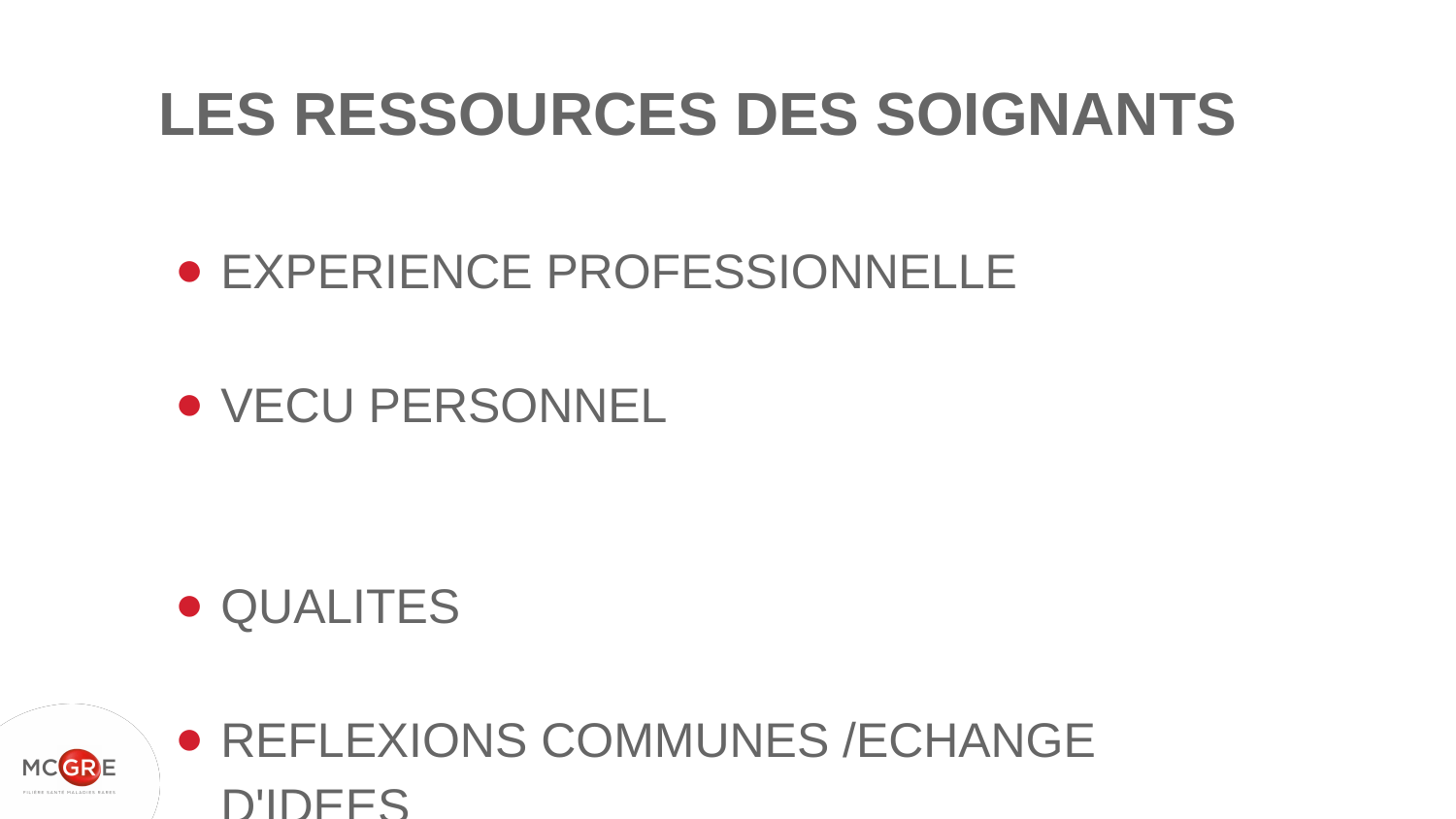

# LES RESSOURCES DES SOIGNANTS
EXPERIENCE PROFESSIONNELLE

VECU PERSONNEL

QUALITES

REFLEXIONS COMMUNES /ECHANGE D'IDEES